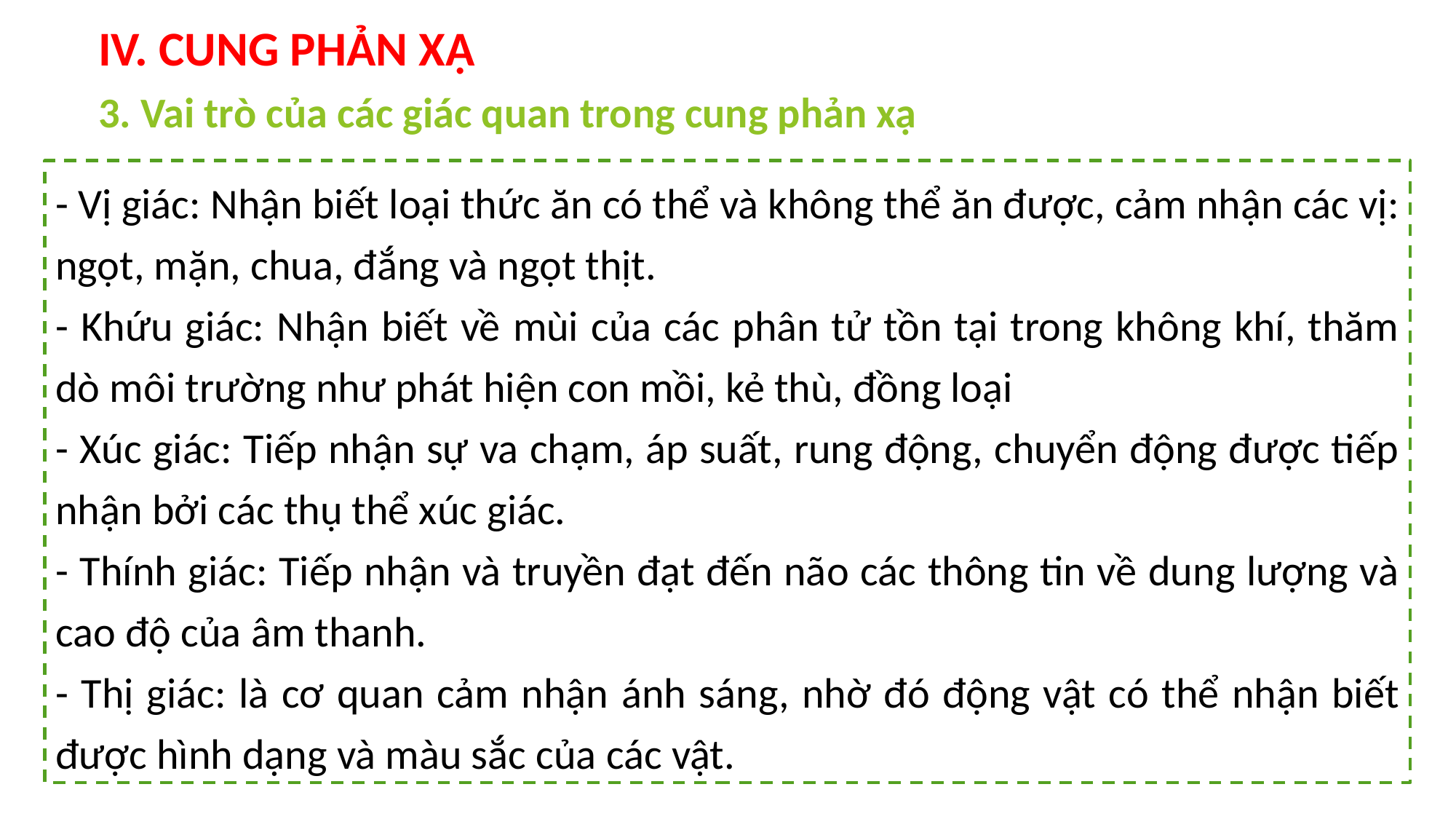

IV. CUNG PHẢN XẠ
3. Vai trò của các giác quan trong cung phản xạ
- Vị giác: Nhận biết loại thức ăn có thể và không thể ăn được, cảm nhận các vị: ngọt, mặn, chua, đắng và ngọt thịt.
- Khứu giác: Nhận biết về mùi của các phân tử tồn tại trong không khí, thăm dò môi trường như phát hiện con mồi, kẻ thù, đồng loại
- Xúc giác: Tiếp nhận sự va chạm, áp suất, rung động, chuyển động được tiếp nhận bởi các thụ thể xúc giác.
- Thính giác: Tiếp nhận và truyền đạt đến não các thông tin về dung lượng và cao độ của âm thanh.
- Thị giác: là cơ quan cảm nhận ánh sáng, nhờ đó động vật có thể nhận biết được hình dạng và màu sắc của các vật.
40